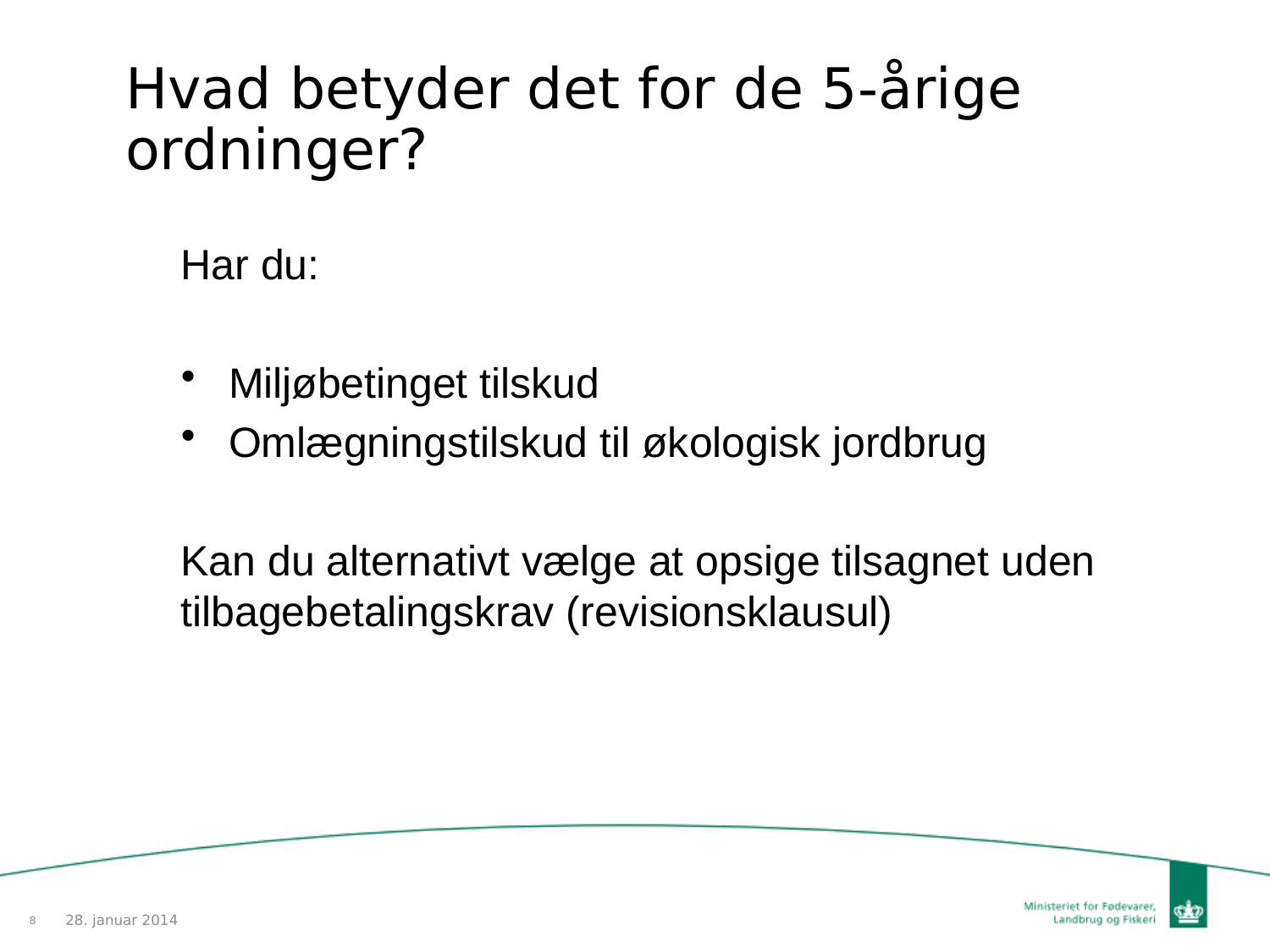

Hvad betyder det for de 5-årige ordninger?
Har du:

Miljøbetinget tilskud
Omlægningstilskud til økologisk jordbrug

Kan du alternativt vælge at opsige tilsagnet uden tilbagebetalingskrav (revisionsklausul)

8
28. januar 2014